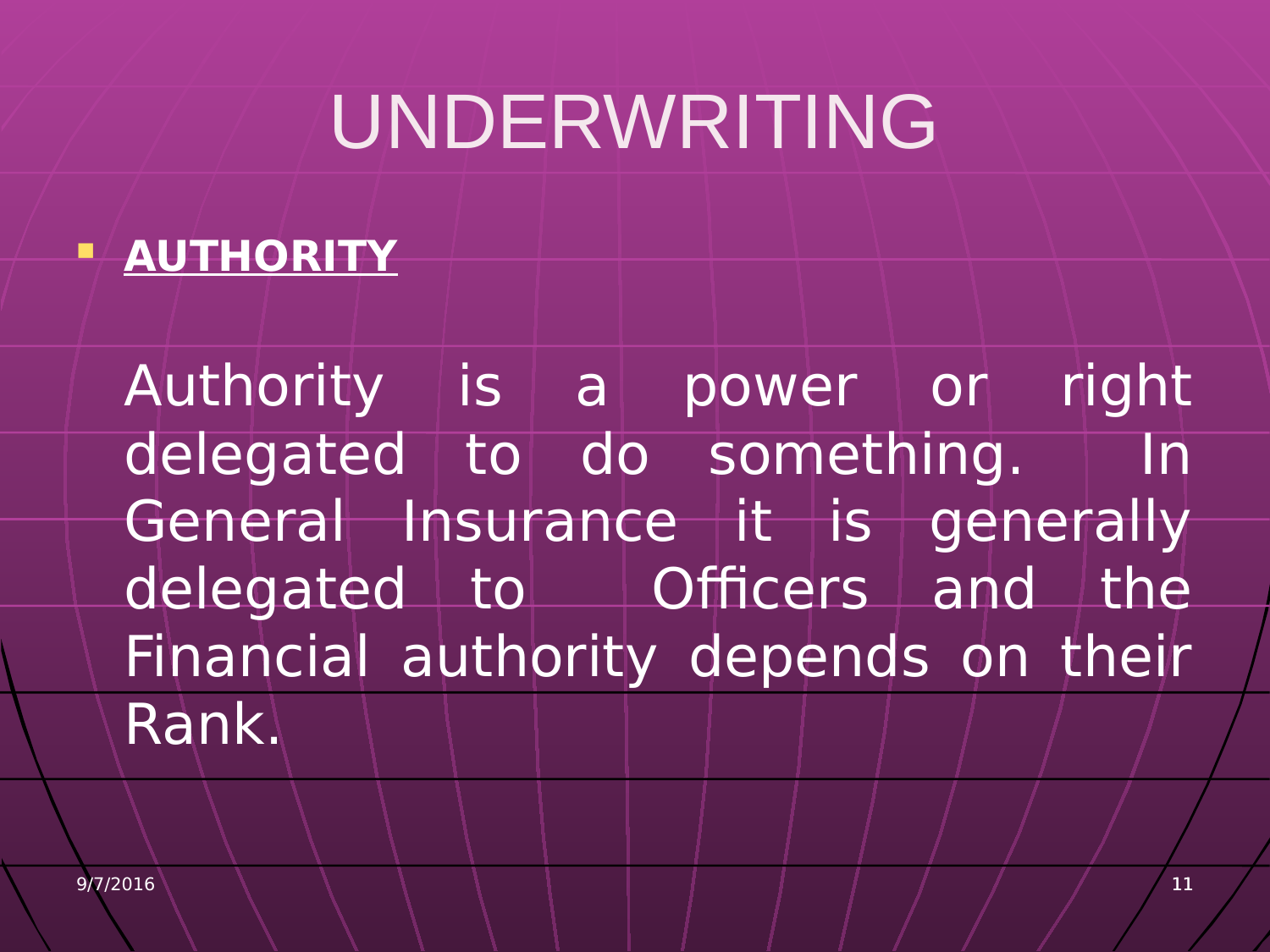

# UNDERWRITING
AUTHORITY

	Authority is a power or right delegated to do something.  In General Insurance it is generally delegated to  Officers and the Financial authority depends on their Rank.
9/7/2016
11
11